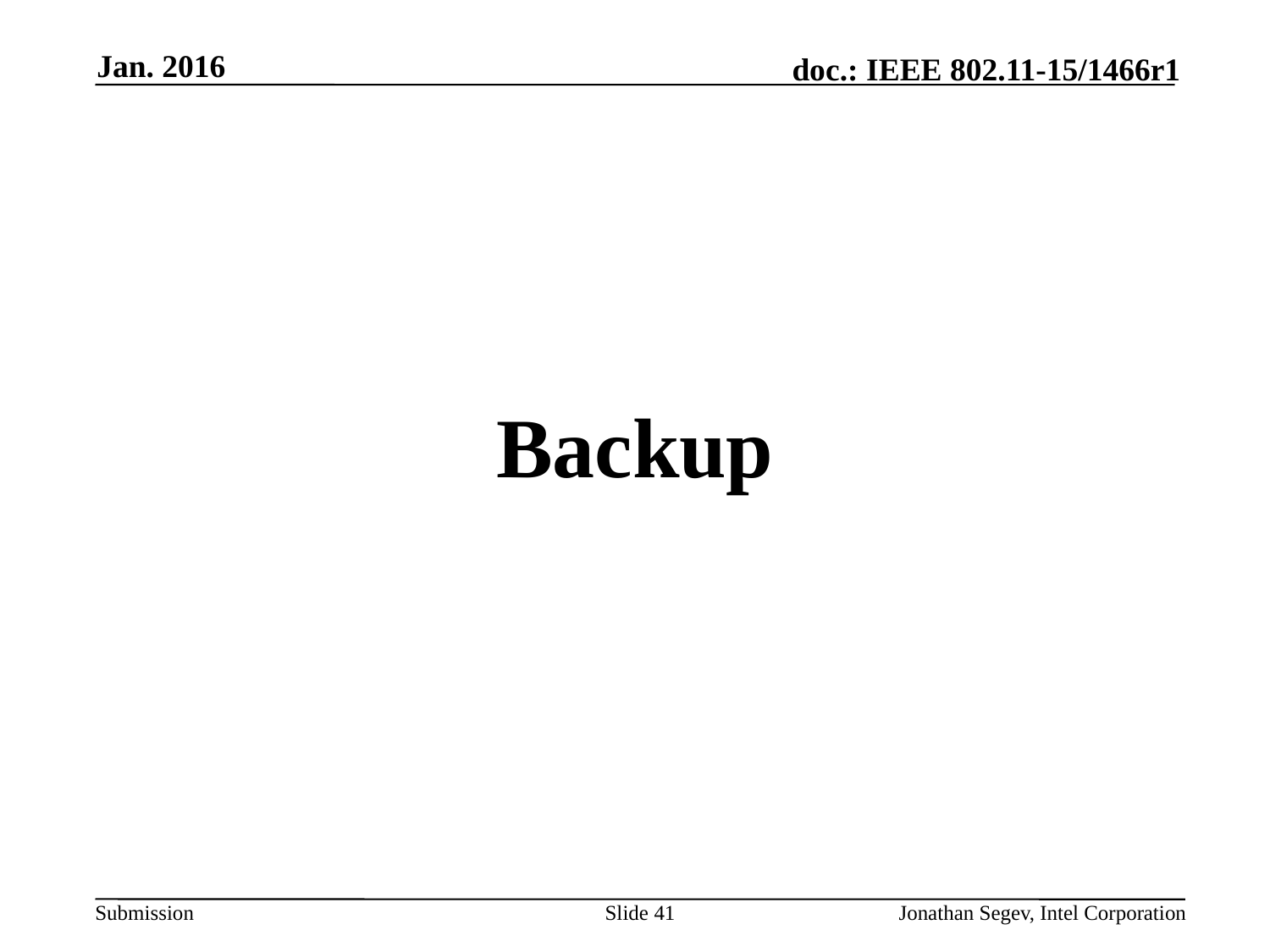

Jan. 2016
#

Backup
Slide 41
Jonathan Segev, Intel Corporation